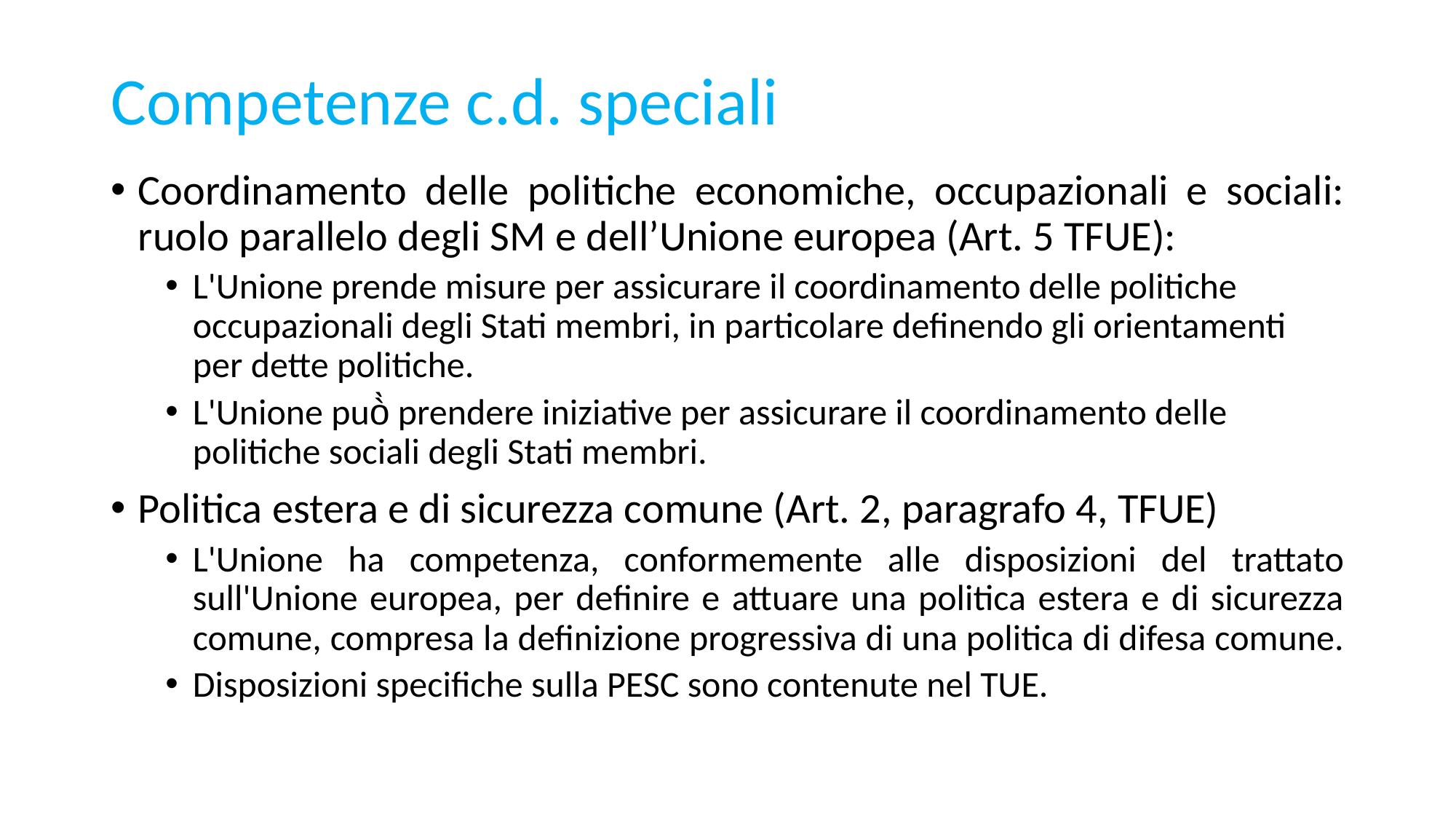

# Competenze c.d. speciali
Coordinamento delle politiche economiche, occupazionali e sociali: ruolo parallelo degli SM e dell’Unione europea (Art. 5 TFUE):
L'Unione prende misure per assicurare il coordinamento delle politiche occupazionali degli Stati membri, in particolare definendo gli orientamenti per dette politiche.
L'Unione può̀ prendere iniziative per assicurare il coordinamento delle politiche sociali degli Stati membri.
Politica estera e di sicurezza comune (Art. 2, paragrafo 4, TFUE)
L'Unione ha competenza, conformemente alle disposizioni del trattato sull'Unione europea, per definire e attuare una politica estera e di sicurezza comune, compresa la definizione progressiva di una politica di difesa comune.
Disposizioni specifiche sulla PESC sono contenute nel TUE.